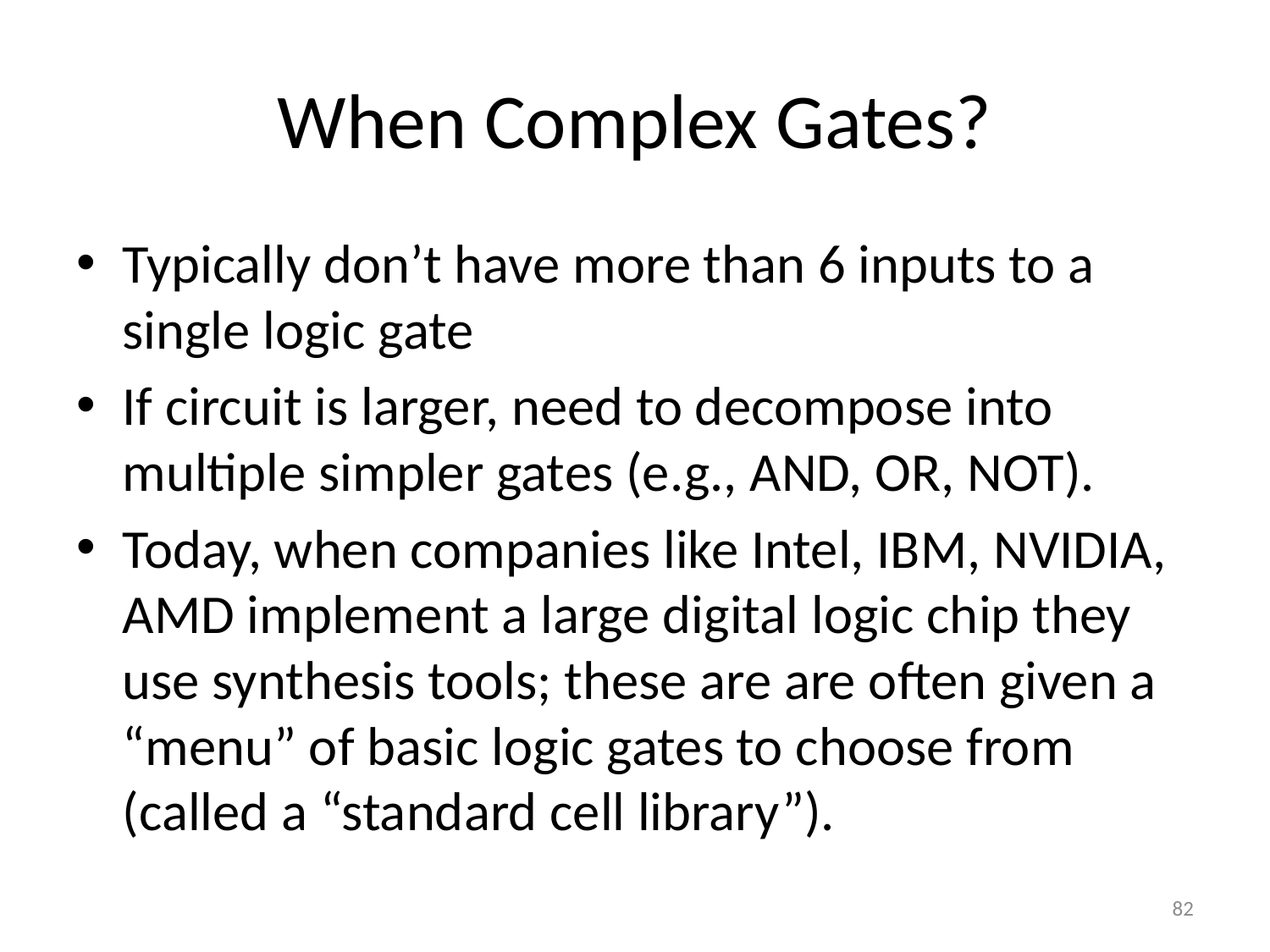

# When Complex Gates?
Typically don’t have more than 6 inputs to a single logic gate
If circuit is larger, need to decompose into multiple simpler gates (e.g., AND, OR, NOT).
Today, when companies like Intel, IBM, NVIDIA, AMD implement a large digital logic chip they use synthesis tools; these are are often given a “menu” of basic logic gates to choose from (called a “standard cell library”).
82